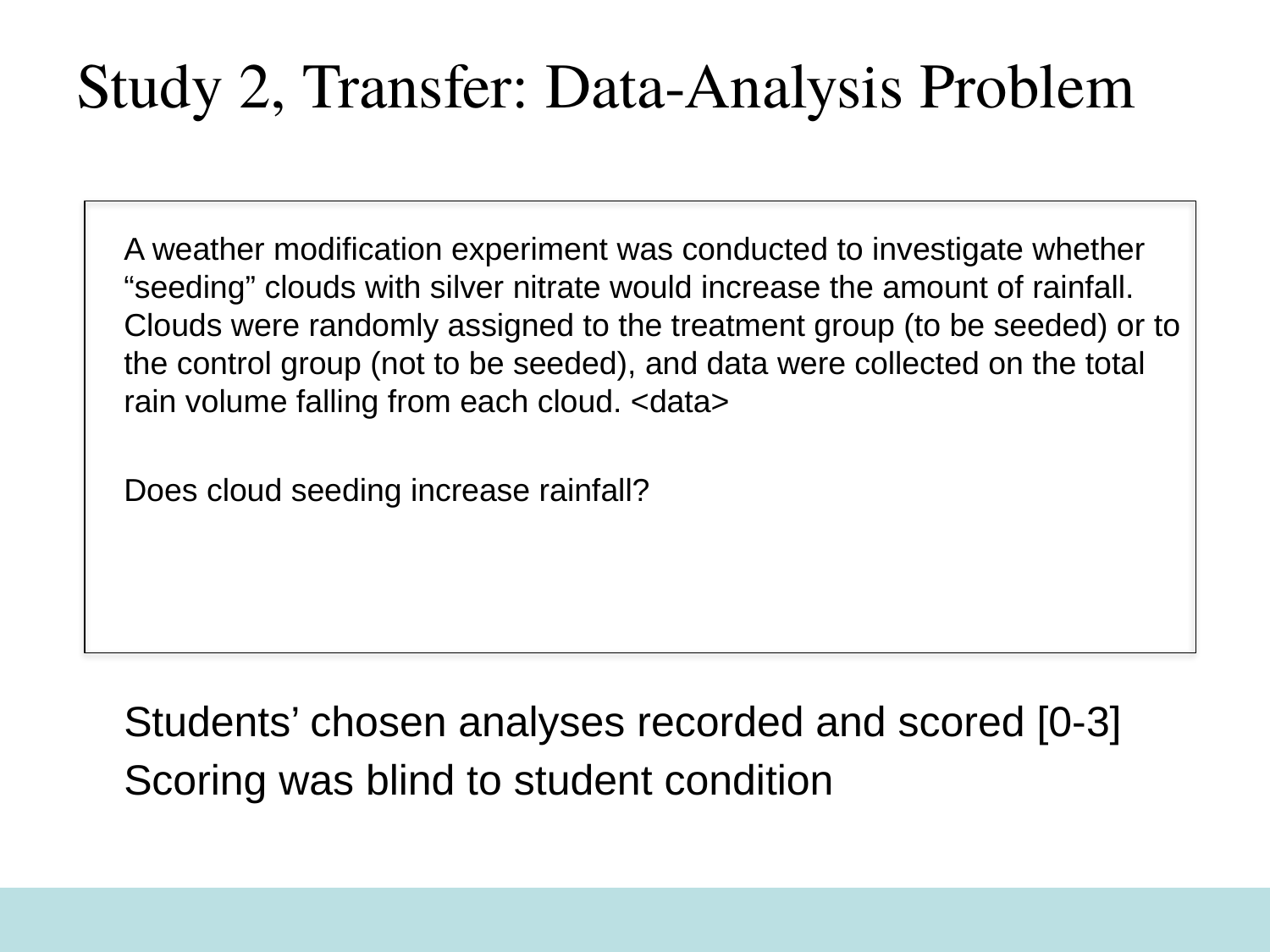

# Study 2, Transfer: Data-Analysis Problem

	A weather modification experiment was conducted to investigate whether “seeding” clouds with silver nitrate would increase the amount of rainfall.  Clouds were randomly assigned to the treatment group (to be seeded) or to the control group (not to be seeded), and data were collected on the total rain volume falling from each cloud. <data>

	Does cloud seeding increase rainfall?

	Students’ chosen analyses recorded and scored [0-3]
	Scoring was blind to student condition